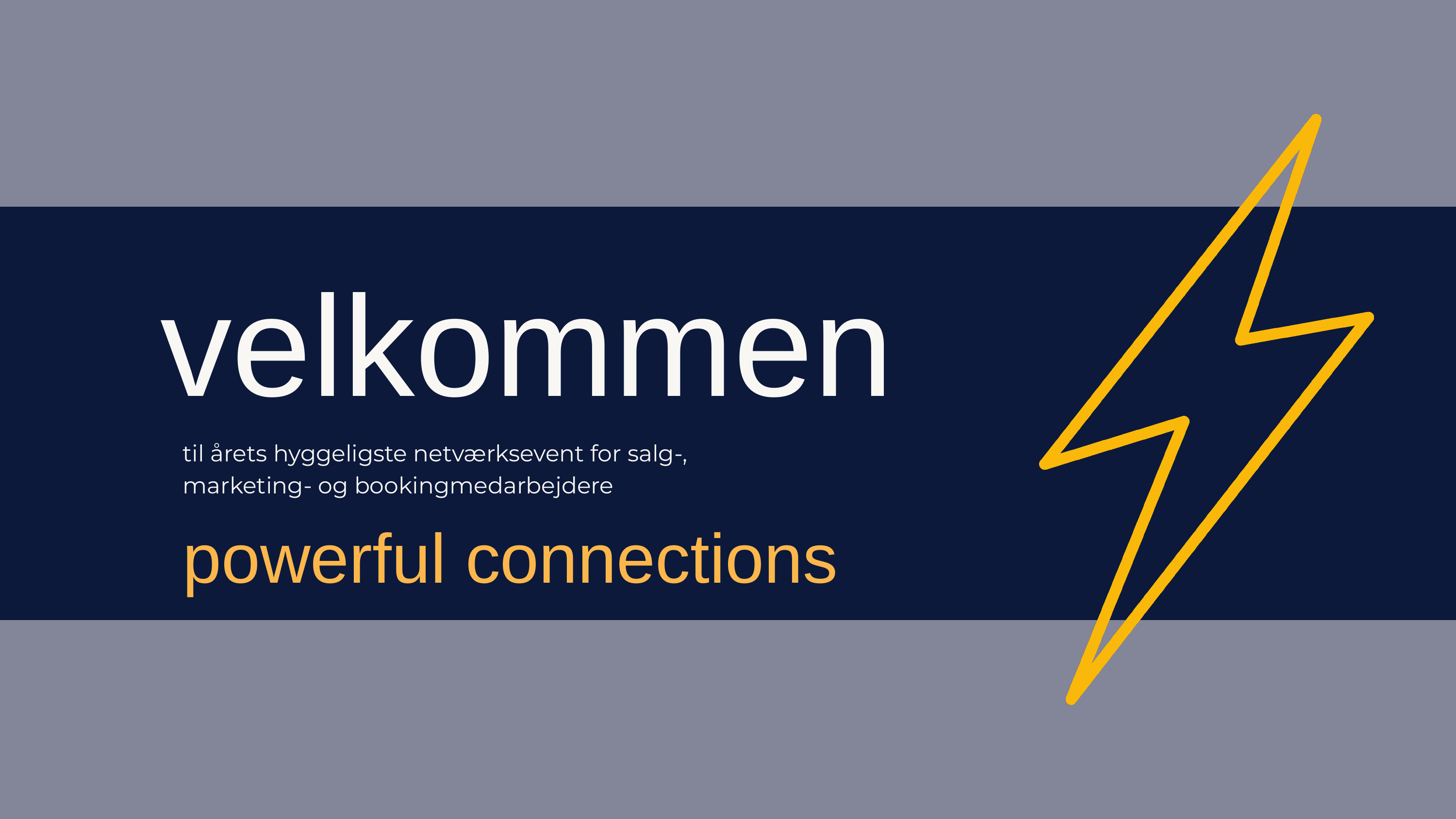

velkommen
til årets hyggeligste netværksevent for salg-, marketing- og bookingmedarbejdere
powerful connections